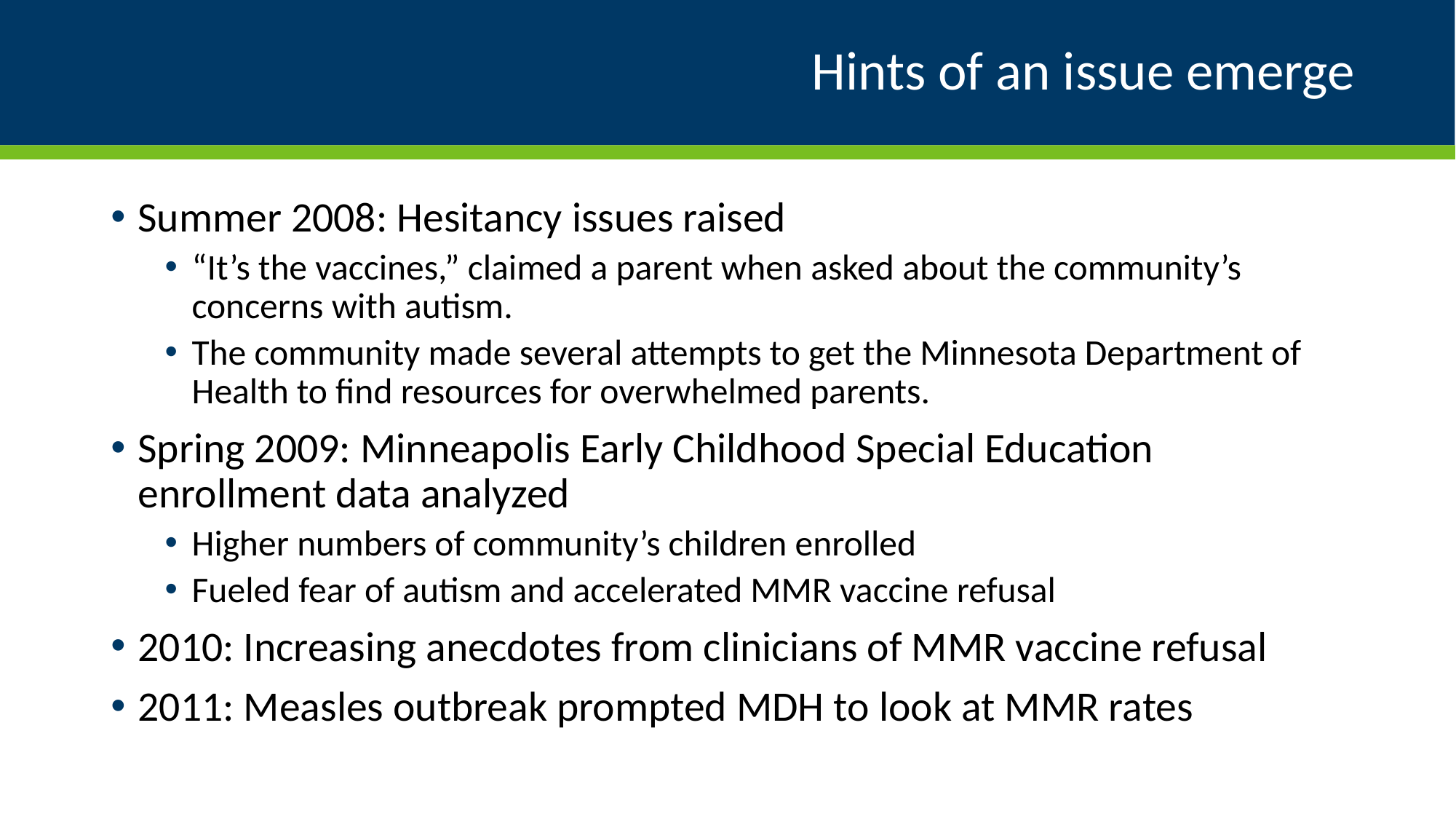

# Hints of an issue emerge
Summer 2008: Hesitancy issues raised
“It’s the vaccines,” claimed a parent when asked about the community’s concerns with autism.
The community made several attempts to get the Minnesota Department of Health to find resources for overwhelmed parents.
Spring 2009: Minneapolis Early Childhood Special Education enrollment data analyzed
Higher numbers of community’s children enrolled
Fueled fear of autism and accelerated MMR vaccine refusal
2010: Increasing anecdotes from clinicians of MMR vaccine refusal
2011: Measles outbreak prompted MDH to look at MMR rates